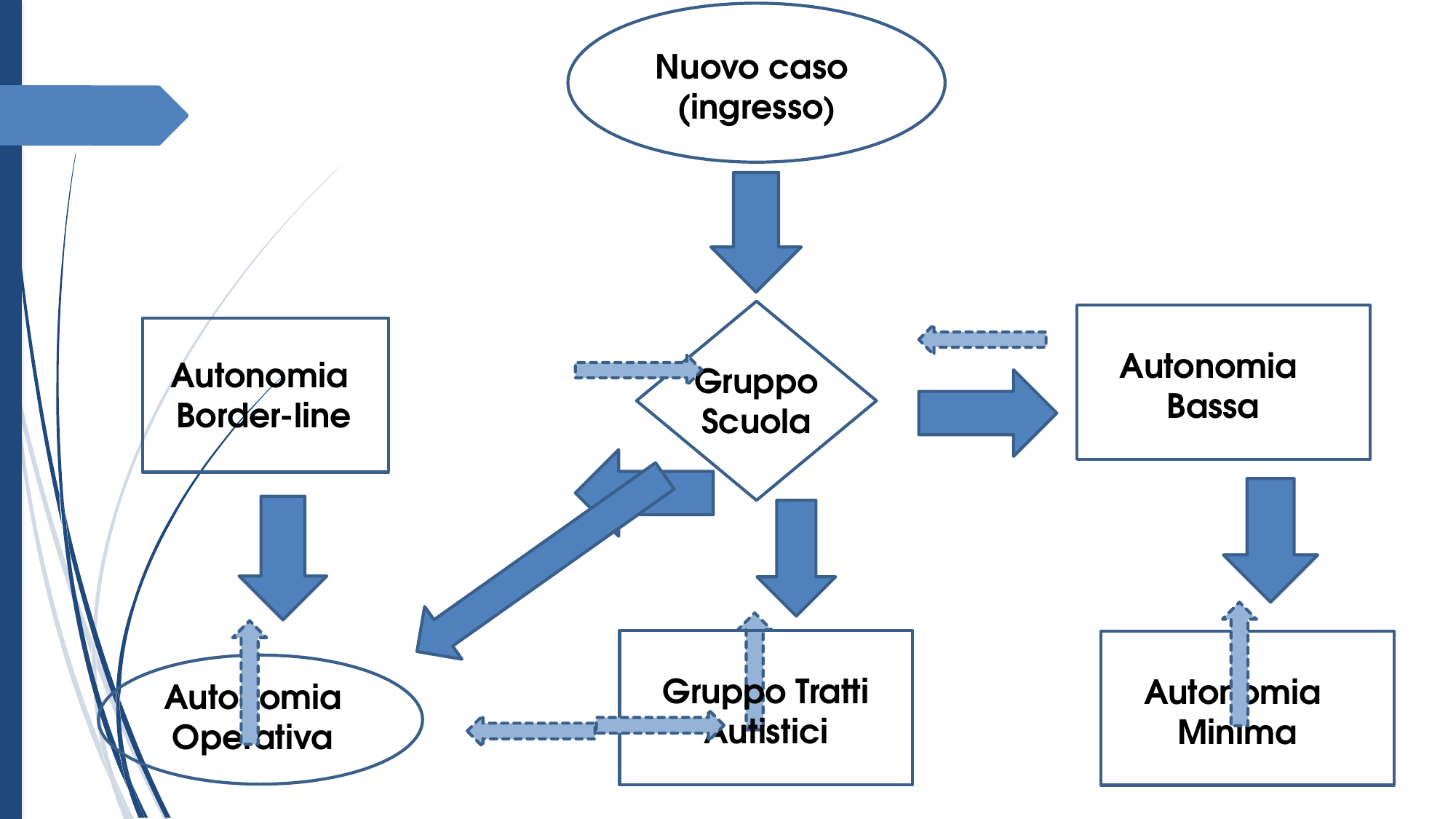

Nuovo caso
(ingresso)

Autonomia
Bassa
Autonomia
Border-line
Gruppo
Scuola

Gruppo Tratti
Autistici
Autonomia
Minima
Autonomia Operativa